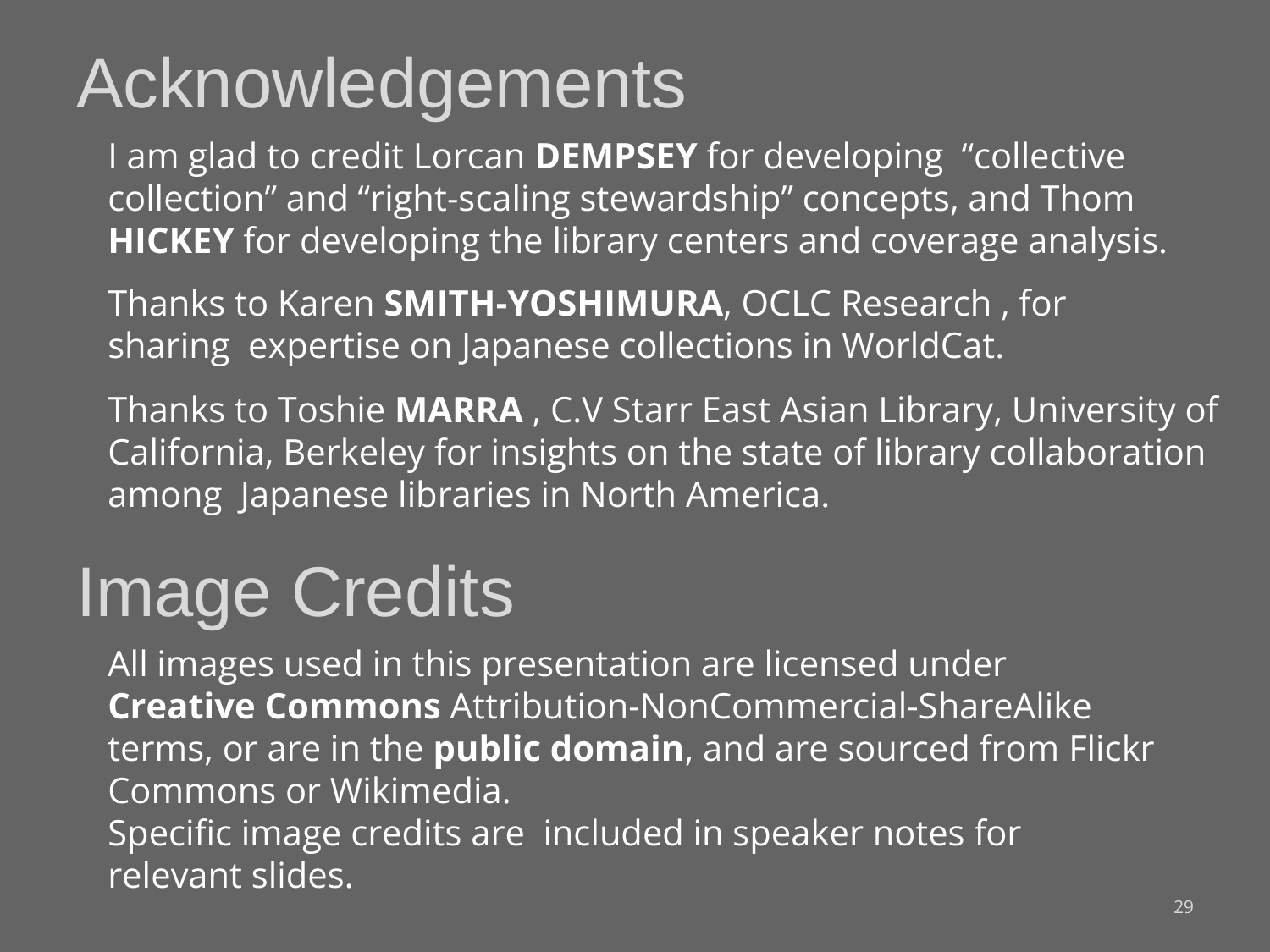

Acknowledgements
I am glad to credit Lorcan DEMPSEY for developing  “collective collection” and “right-scaling stewardship” concepts, and Thom HICKEY for developing the library centers and coverage analysis.
Thanks to Karen SMITH-YOSHIMURA, OCLC Research , for sharing  expertise on Japanese collections in WorldCat.
Thanks to Toshie MARRA , C.V Starr East Asian Library, University of California, Berkeley for insights on the state of library collaboration among  Japanese libraries in North America.
Image Credits
All images used in this presentation are licensed under Creative Commons Attribution-NonCommercial-ShareAlike terms, or are in the public domain, and are sourced from Flickr Commons or Wikimedia.
Specific image credits are  included in speaker notes for relevant slides.

29